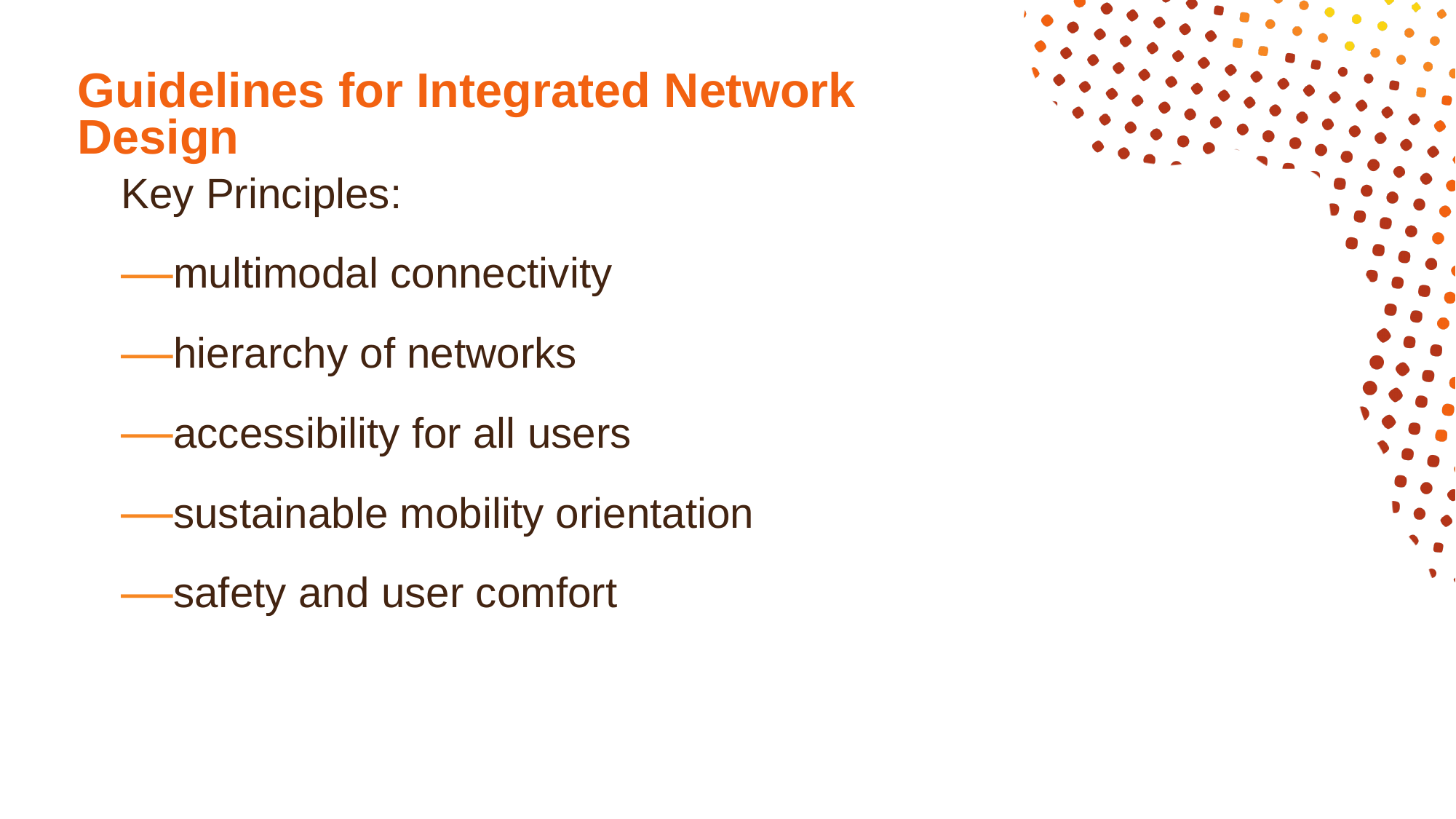

# Guidelines for Integrated Network Design
Key Principles:
multimodal connectivity
hierarchy of networks
accessibility for all users
sustainable mobility orientation
safety and user comfort